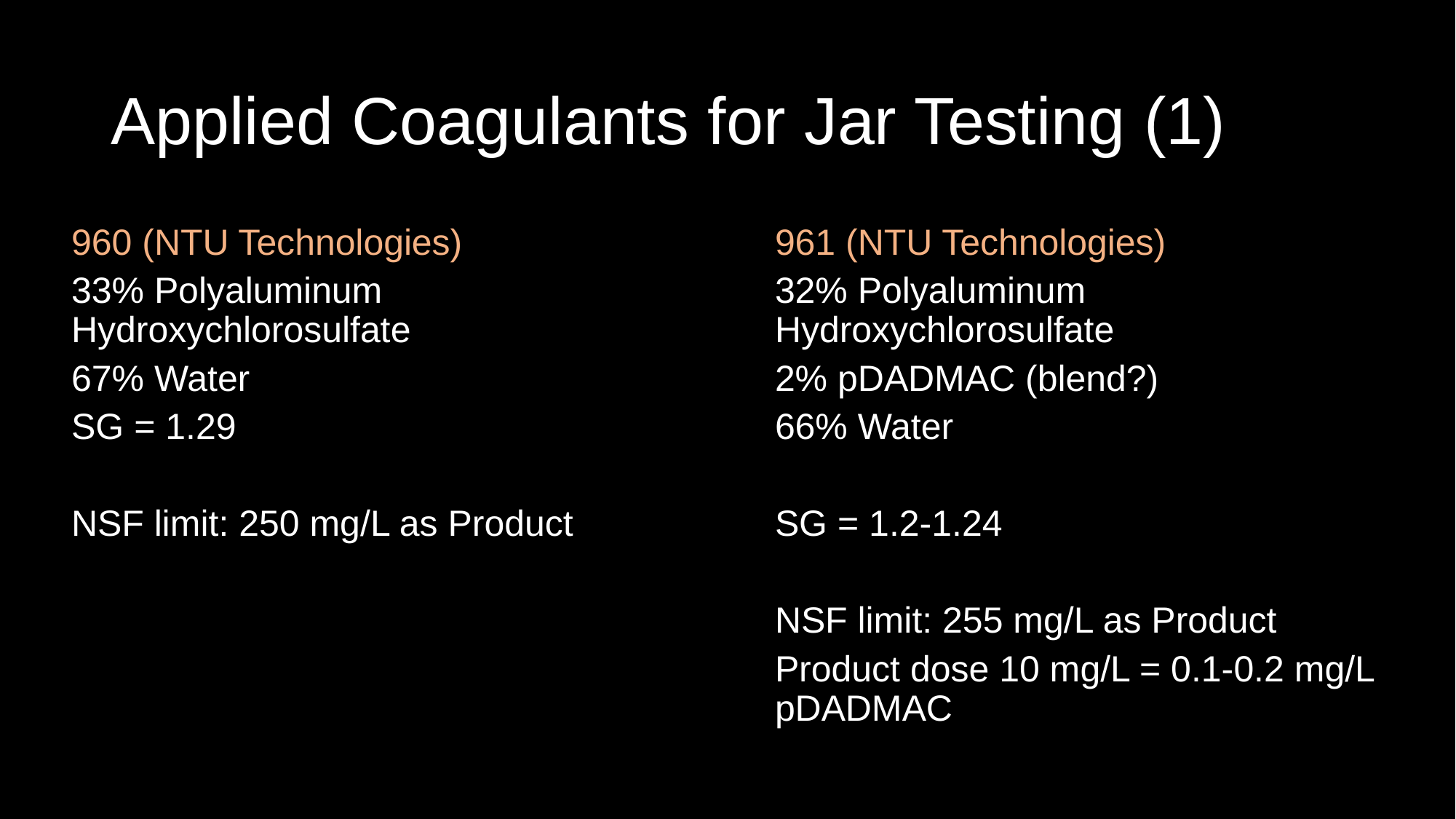

# Applied Coagulants for Jar Testing (1)
960 (NTU Technologies)
33% Polyaluminum Hydroxychlorosulfate
67% Water
SG = 1.29

NSF limit: 250 mg/L as Product

961 (NTU Technologies)
32% Polyaluminum Hydroxychlorosulfate
2% pDADMAC (blend?)
66% Water

SG = 1.2-1.24

NSF limit: 255 mg/L as Product
Product dose 10 mg/L = 0.1-0.2 mg/L pDADMAC